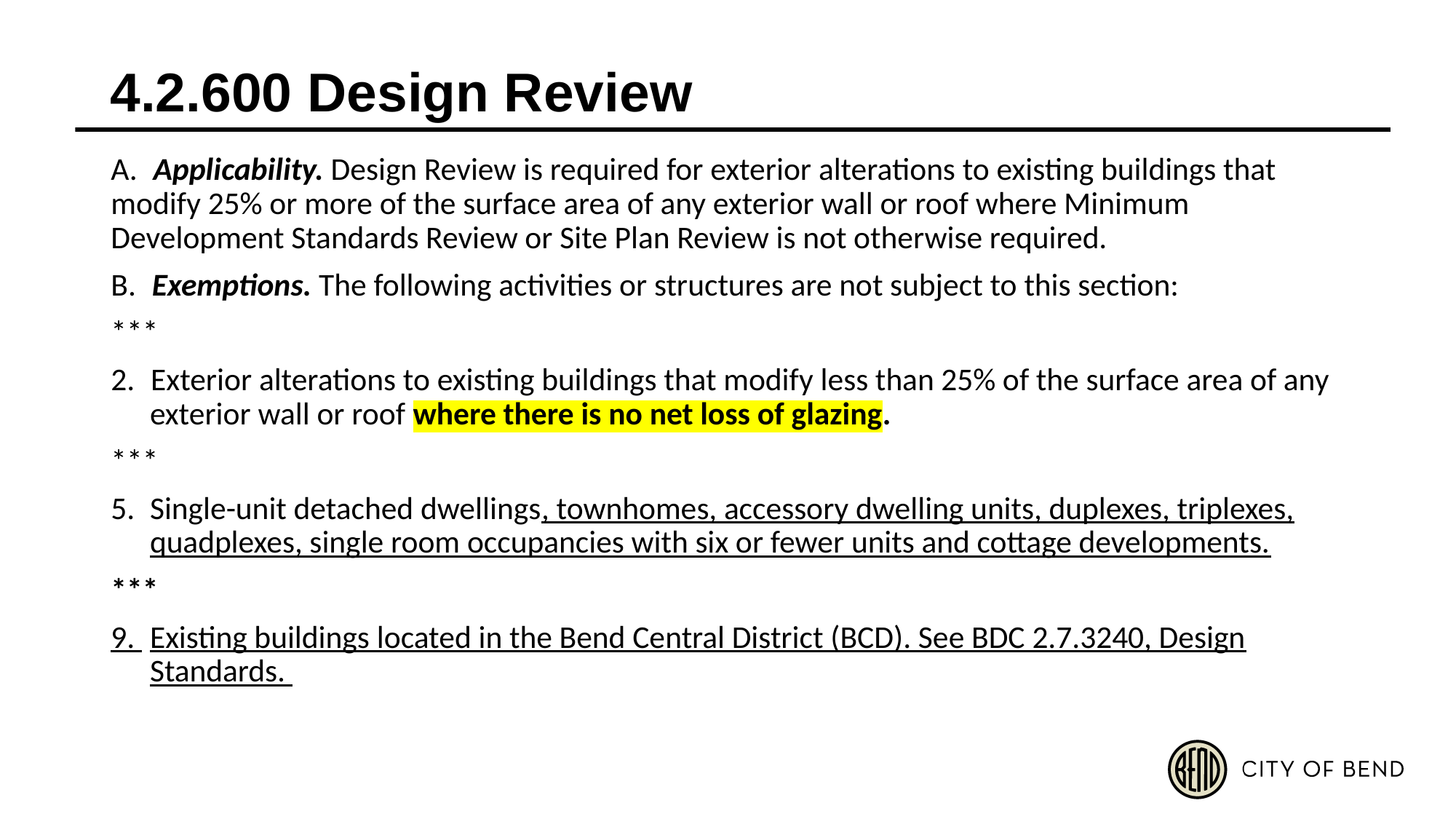

# 4.2.600 Design Review
A. Applicability. Design Review is required for exterior alterations to existing buildings that modify 25% or more of the surface area of any exterior wall or roof where Minimum Development Standards Review or Site Plan Review is not otherwise required.
B. Exemptions. The following activities or structures are not subject to this section:
***
2. Exterior alterations to existing buildings that modify less than 25% of the surface area of any exterior wall or roof where there is no net loss of glazing.
***
5.	Single-unit detached dwellings, townhomes, accessory dwelling units, duplexes, triplexes, quadplexes, single room occupancies with six or fewer units and cottage developments.
***
9. 	Existing buildings located in the Bend Central District (BCD). See BDC 2.7.3240, Design Standards.